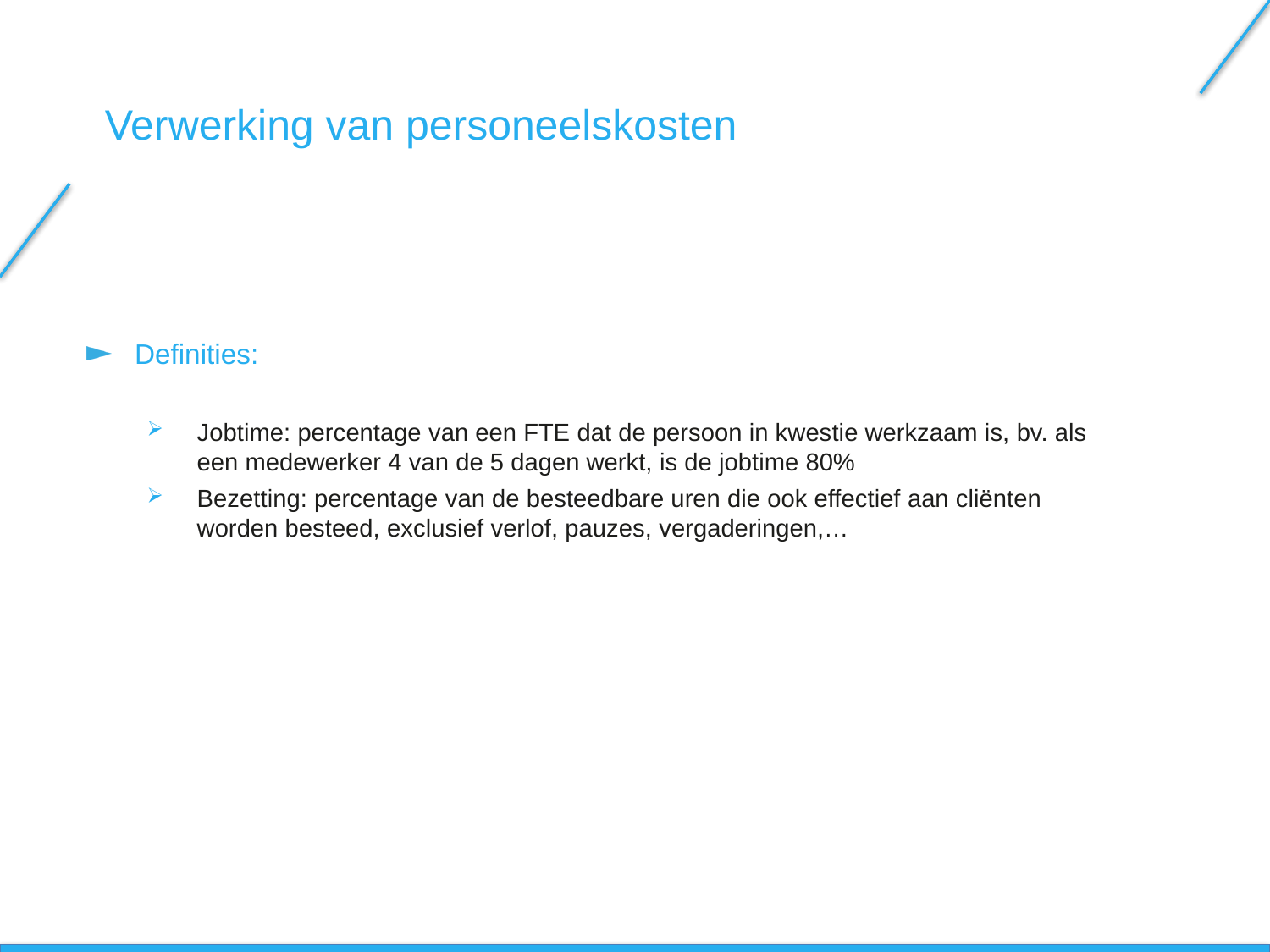

Verwerking van personeelskosten

Definities:

Jobtime: percentage van een FTE dat de persoon in kwestie werkzaam is, bv. als een medewerker 4 van de 5 dagen werkt, is de jobtime 80%
Bezetting: percentage van de besteedbare uren die ook effectief aan cliënten worden besteed, exclusief verlof, pauzes, vergaderingen,…